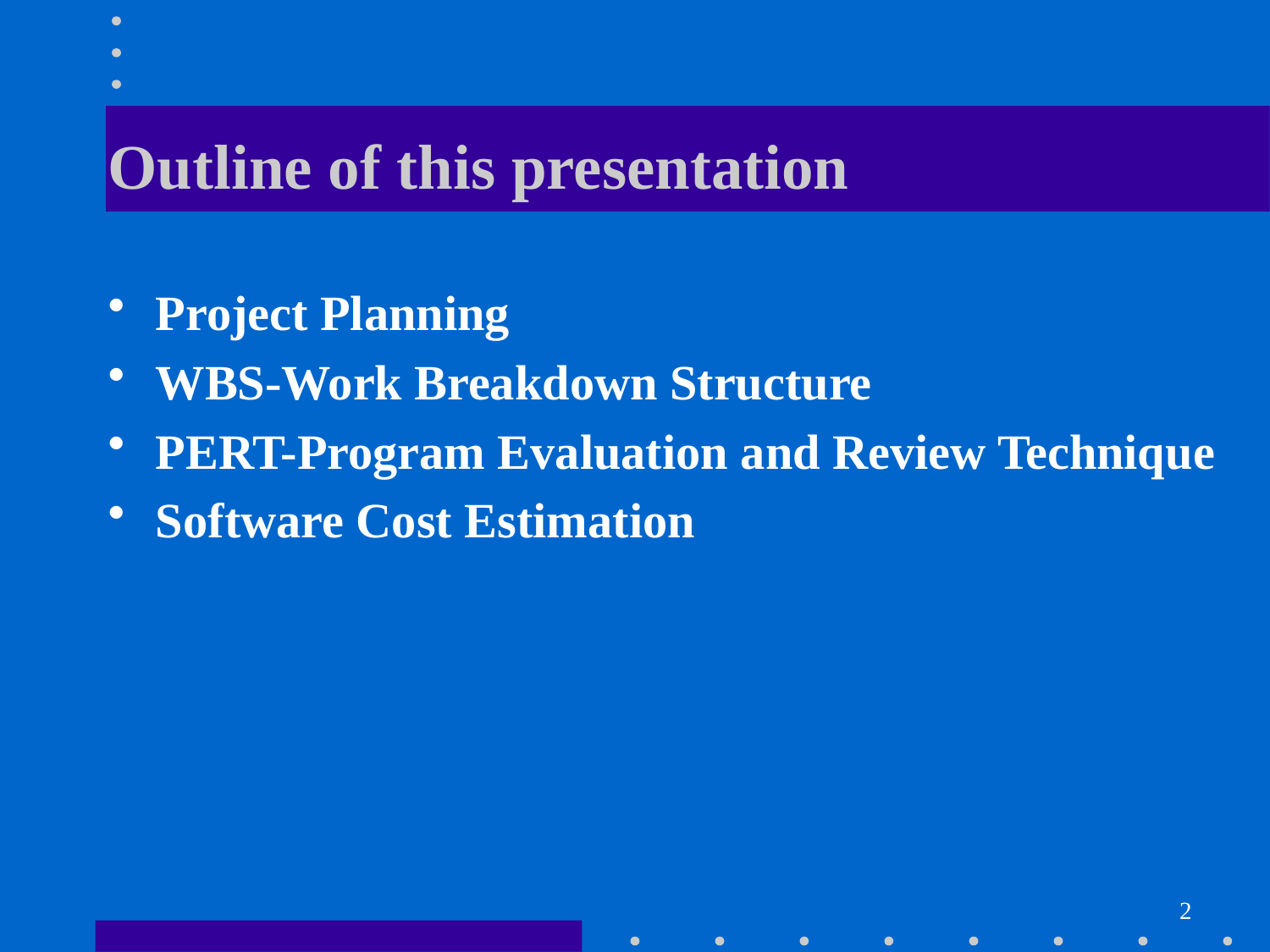

# Outline of this presentation
Project Planning
WBS-Work Breakdown Structure
PERT-Program Evaluation and Review Technique
Software Cost Estimation